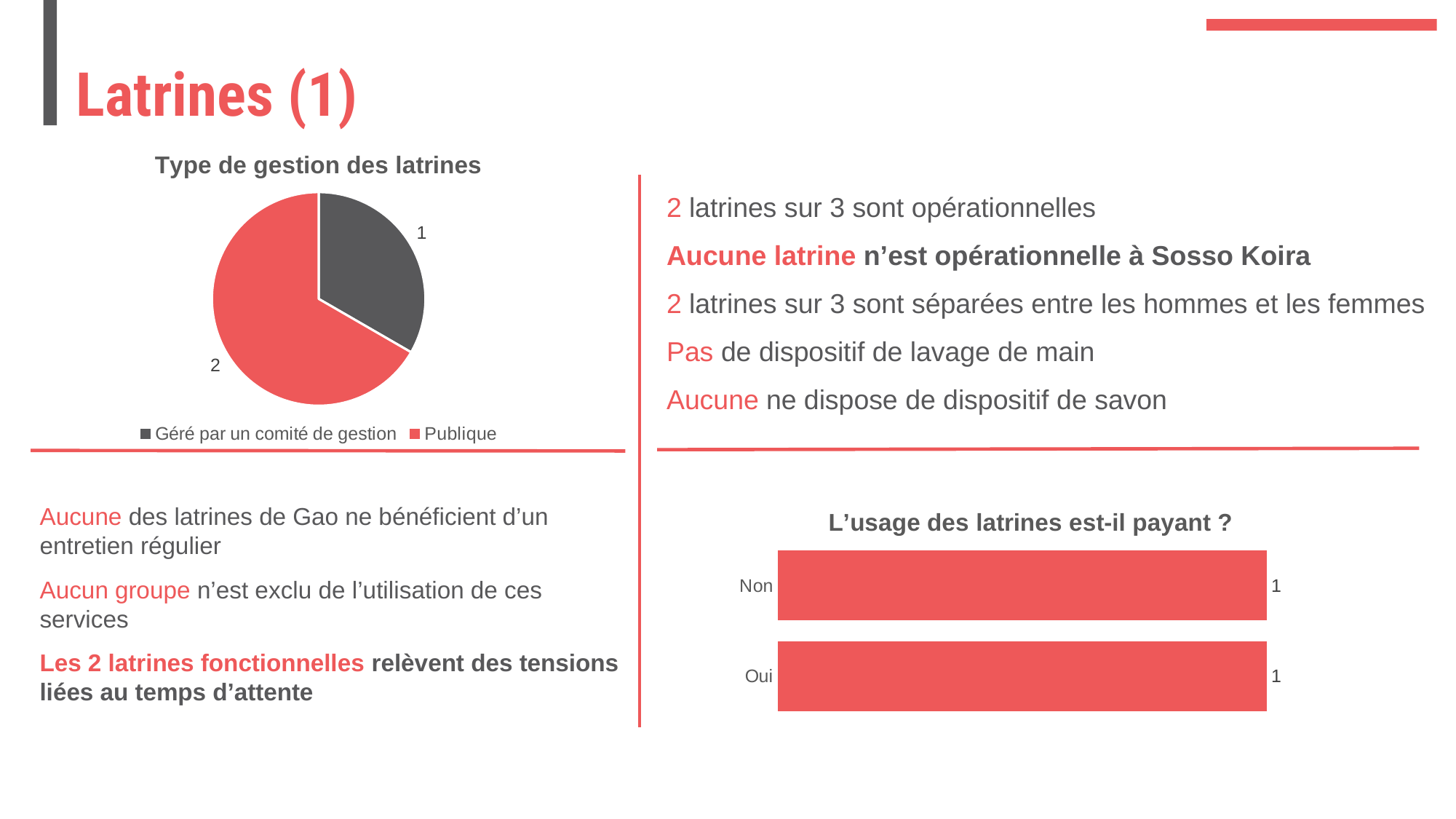

# Latrines (1)

### Chart: Type de gestion des latrines

| Category | Type de gestion |
|---|---|
| Géré par un comité de gestion | 1.0 |
| Publique | 2.0 |
2 latrines sur 3 sont opérationnelles
Aucune latrine n’est opérationnelle à Sosso Koira
2 latrines sur 3 sont séparées entre les hommes et les femmes
Pas de dispositif de lavage de main
Aucune ne dispose de dispositif de savon

### Chart: L’usage des latrines est-il payant ?

| Category | L'usage des latrines est-il payant ? |
|---|---|
| Oui | 1.0 |
| Non | 1.0 |
Aucune des latrines de Gao ne bénéficient d’un entretien régulier
Aucun groupe n’est exclu de l’utilisation de ces services
Les 2 latrines fonctionnelles relèvent des tensions liées au temps d’attente